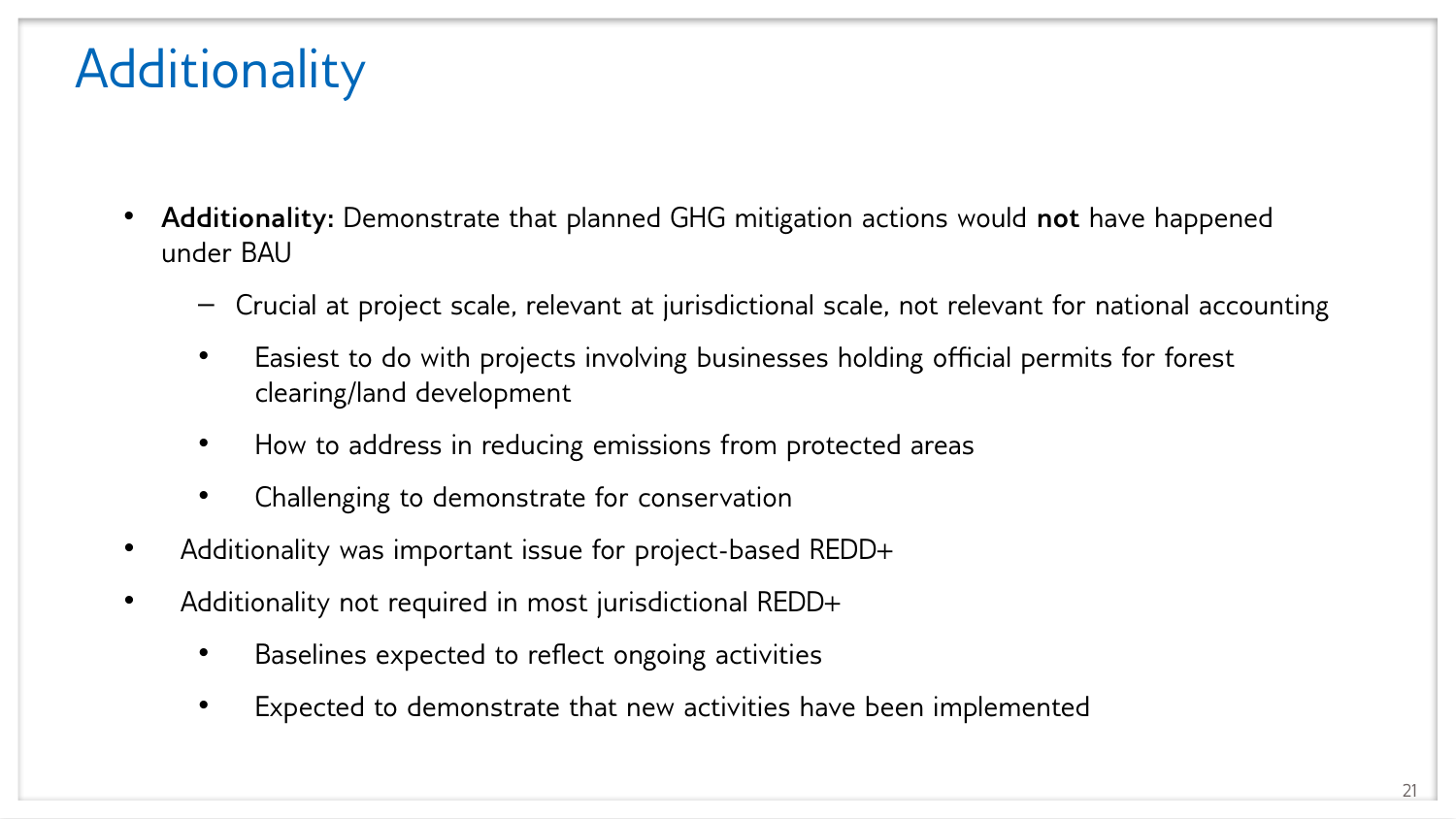

# Additionality
Additionality: Demonstrate that planned GHG mitigation actions would not have happened under BAU
Crucial at project scale, relevant at jurisdictional scale, not relevant for national accounting
Easiest to do with projects involving businesses holding official permits for forest clearing/land development
How to address in reducing emissions from protected areas
Challenging to demonstrate for conservation
Additionality was important issue for project-based REDD+
Additionality not required in most jurisdictional REDD+
Baselines expected to reflect ongoing activities
Expected to demonstrate that new activities have been implemented

21